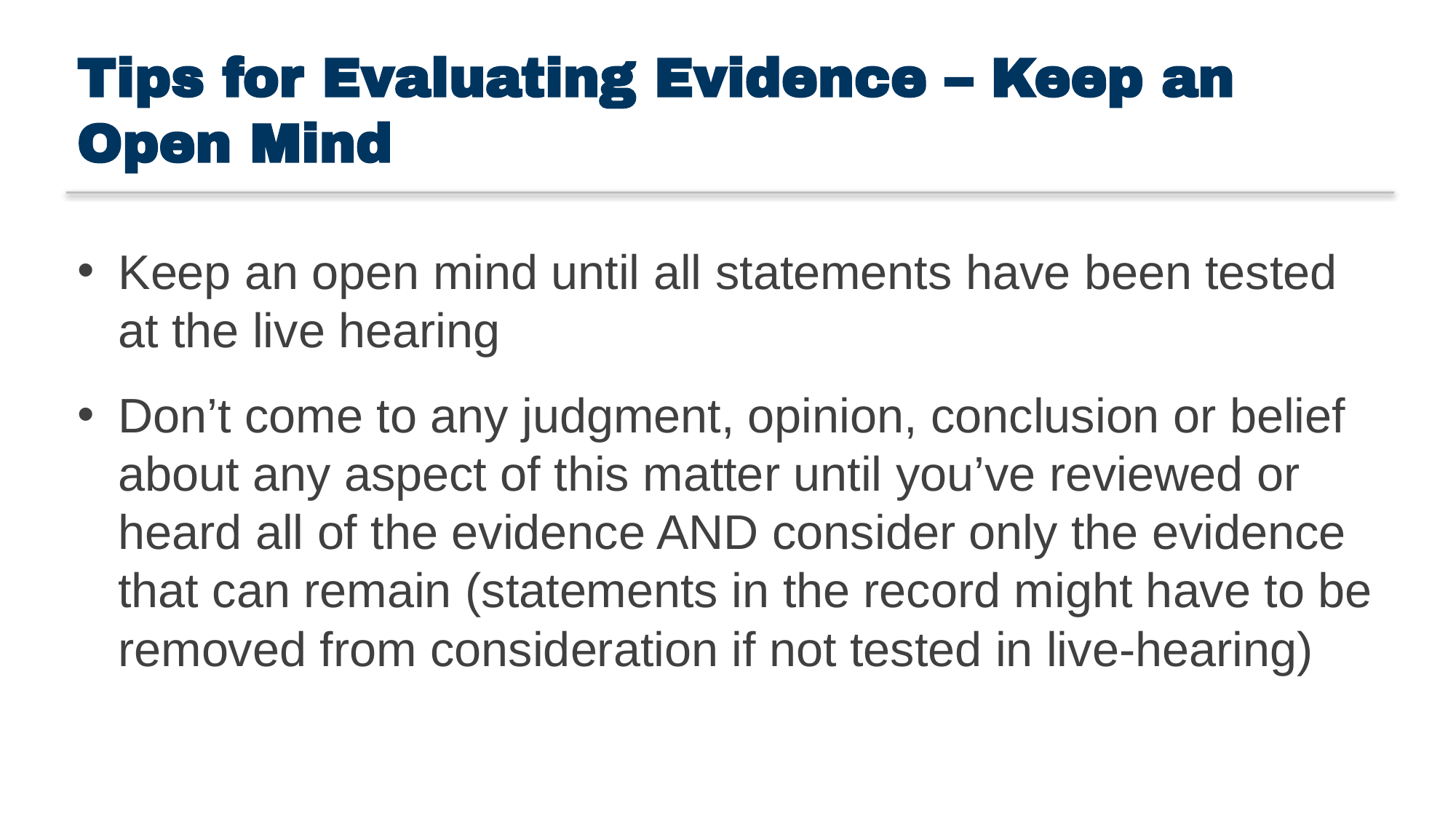

# Tips for Evaluating Evidence – Keep an Open Mind
Keep an open mind until all statements have been tested at the live hearing
Don’t come to any judgment, opinion, conclusion or belief about any aspect of this matter until you’ve reviewed or heard all of the evidence AND consider only the evidence that can remain (statements in the record might have to be removed from consideration if not tested in live-hearing)